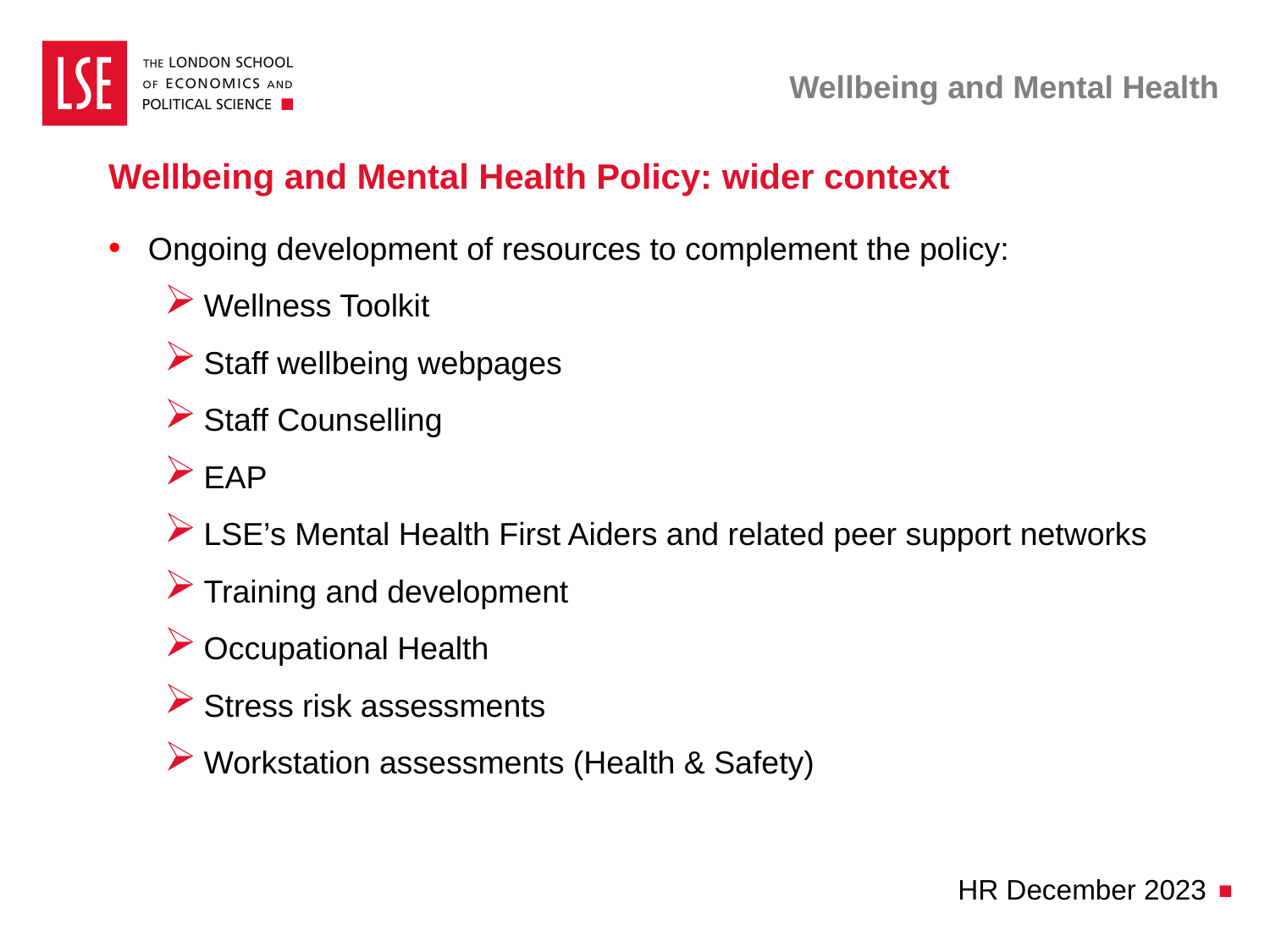

# Wellbeing and Mental Health
Wellbeing and Mental Health Policy: wider context
Ongoing development of resources to complement the policy:
Wellness Toolkit
Staff wellbeing webpages
Staff Counselling
EAP
LSE’s Mental Health First Aiders and related peer support networks
Training and development
Occupational Health
Stress risk assessments
Workstation assessments (Health & Safety)

HR December 2023